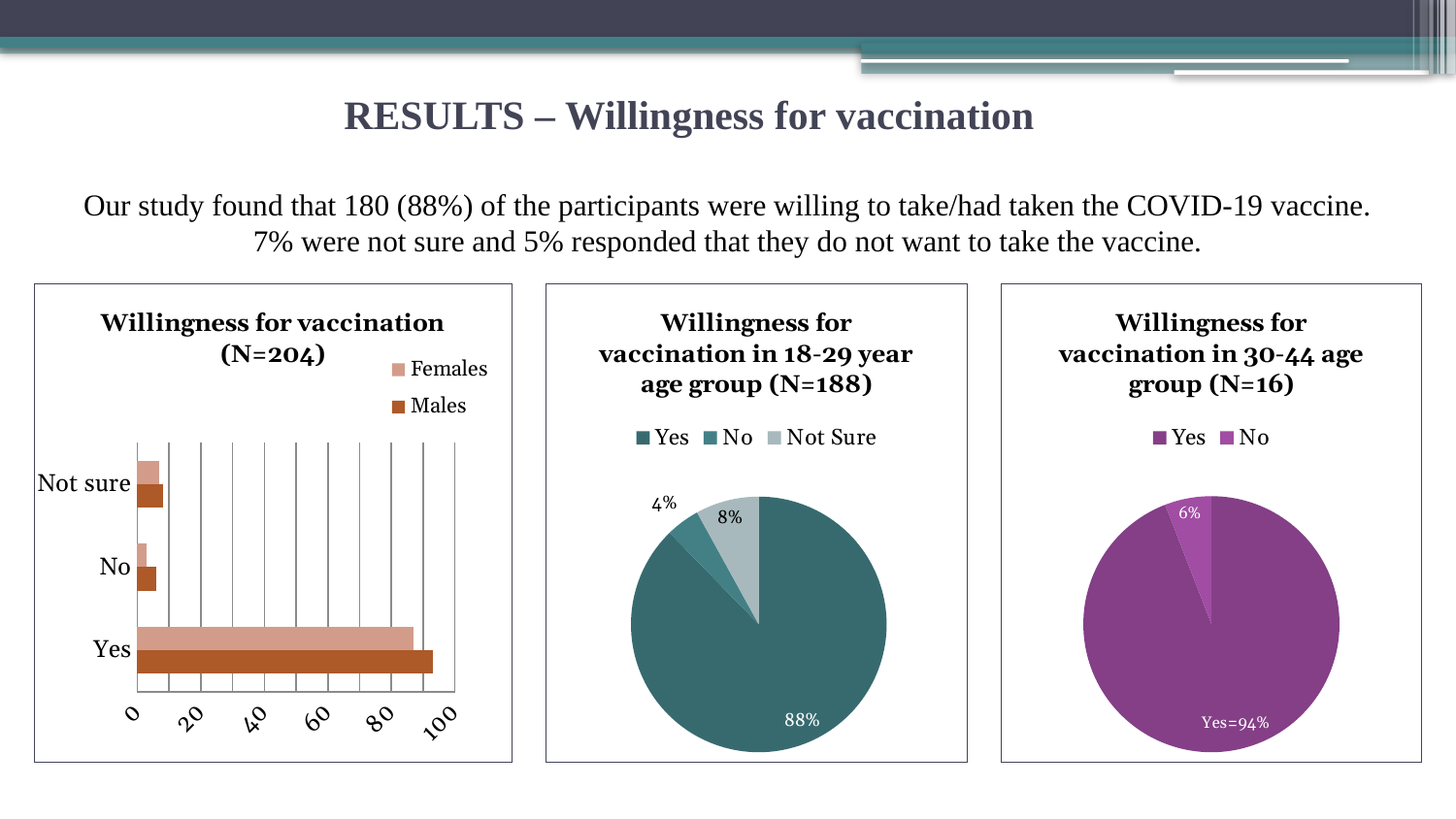

RESULTS – Willingness for vaccination
# Our study found that 180 (88%) of the participants were willing to take/had taken the COVID-19 vaccine. 7% were not sure and 5% responded that they do not want to take the vaccine.

### Chart: Willingness for vaccination (N=204)

| Category | Males | Females |
|---|---|---|
| Yes | 93.0 | 87.0 |
| No | 6.0 | 3.0 |
| Not sure | 8.0 | 7.0 |

### Chart: Willingness for vaccination in 18-29 year age group (N=188)

| Category | Responses |
|---|---|
| Yes | 164.0 |
| No | 8.0 |
| Not Sure | 15.0 |

### Chart: Willingness for vaccination in 30-44 age group (N=16)

| Category | Responses |
|---|---|
| Yes | 16.0 |
| No | 1.0 |
| Not sure | 0.0 |